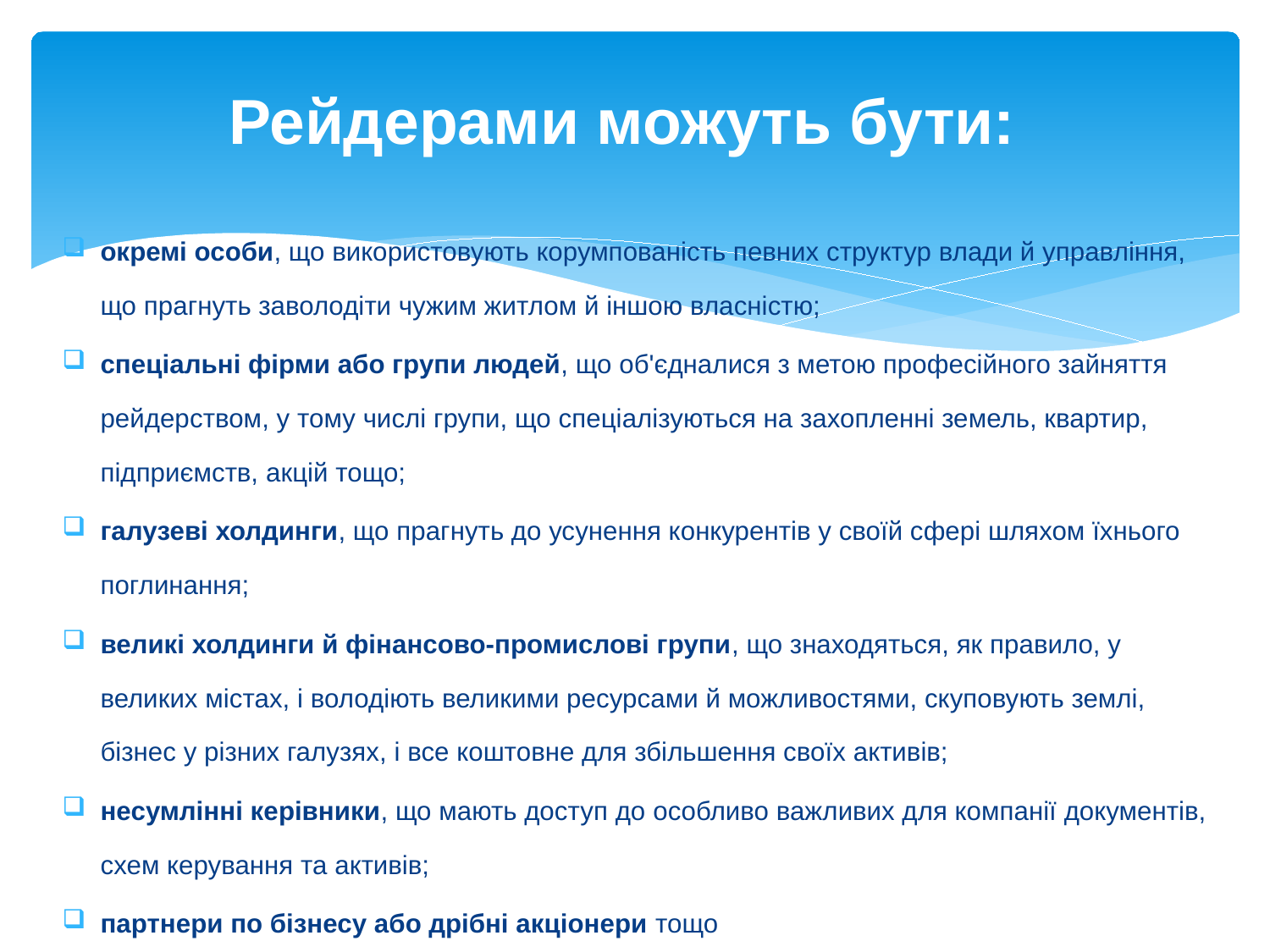

# Рейдерами можуть бути:
окремі особи, що використовують корумпованість певних структур влади й управління, що прагнуть заволодіти чужим житлом й іншою власністю;
спеціальні фірми або групи людей, що об'єдналися з метою професійного зайняття рейдерством, у тому числі групи, що спеціалізуються на захопленні земель, квартир, підприємств, акцій тощо;
галузеві холдинги, що прагнуть до усунення конкурентів у своїй сфері шляхом їхнього поглинання;
великі холдинги й фінансово-промислові групи, що знаходяться, як правило, у великих містах, і володіють великими ресурсами й можливостями, скуповують землі, бізнес у різних галузях, і все коштовне для збільшення своїх активів;
несумлінні керівники, що мають доступ до особливо важливих для компанії документів, схем керування та активів;
партнери по бізнесу або дрібні акціонери тощо